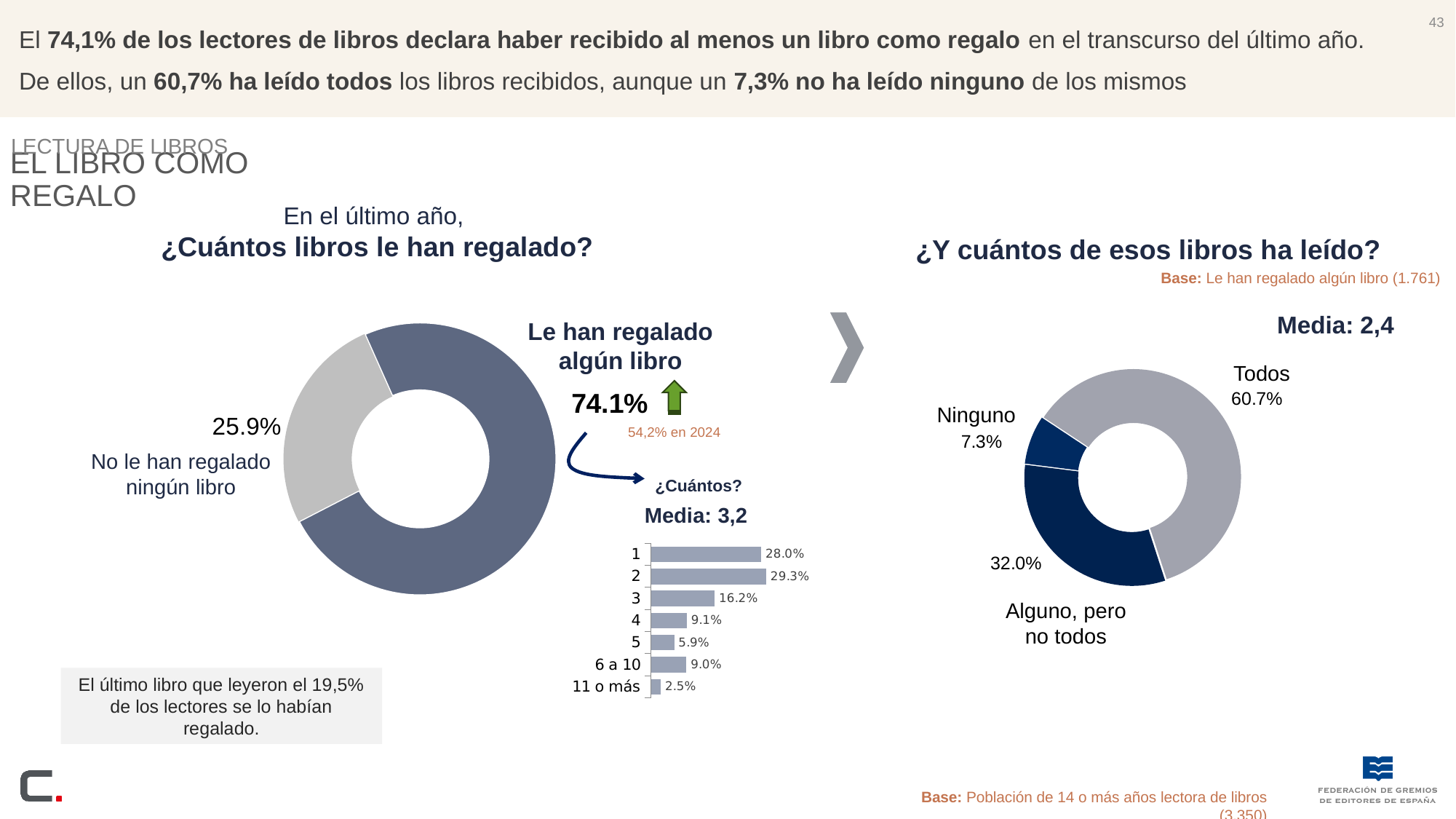

43
El 74,1% de los lectores de libros declara haber recibido al menos un libro como regalo en el transcurso del último año.
De ellos, un 60,7% ha leído todos los libros recibidos, aunque un 7,3% no ha leído ninguno de los mismos
Lectura De Libros
El libro como regalo
En el último año,
¿Cuántos libros le han regalado?
¿Y cuántos de esos libros ha leído?

### Chart

| Category | data |
|---|---|
| Sí | 74.1 |
| No | 25.900000000000006 |
Base: Le han regalado algún libro (1.761)
Media: 2,4
Le han regalado algún libro

### Chart

| Category | FORMATO |
|---|---|
| HA LEIDO ALGUNO, NO TODOS | 32.0 |
| NO HA LEIDO NINGUNO | 7.3 |
| HA LEIDO TODOS LOS QUE LE HAN REGALADO | 60.7 |
Todos

Ninguno
54,2% en 2024

No le han regalado ningún libro
¿Cuántos?
Media: 3,2

### Chart

| Category | Serie 1 |
|---|---|
| 1 | 28.0 |
| 2 | 29.3 |
| 3 | 16.2 |
| 4 | 9.1 |
| 5 | 5.9 |
| 6 a 10 | 9.0 |
| 11 o más | 2.5 |
Alguno, pero no todos
El último libro que leyeron el 19,5% de los lectores se lo habían regalado.
Base: Población de 14 o más años lectora de libros (3.350)